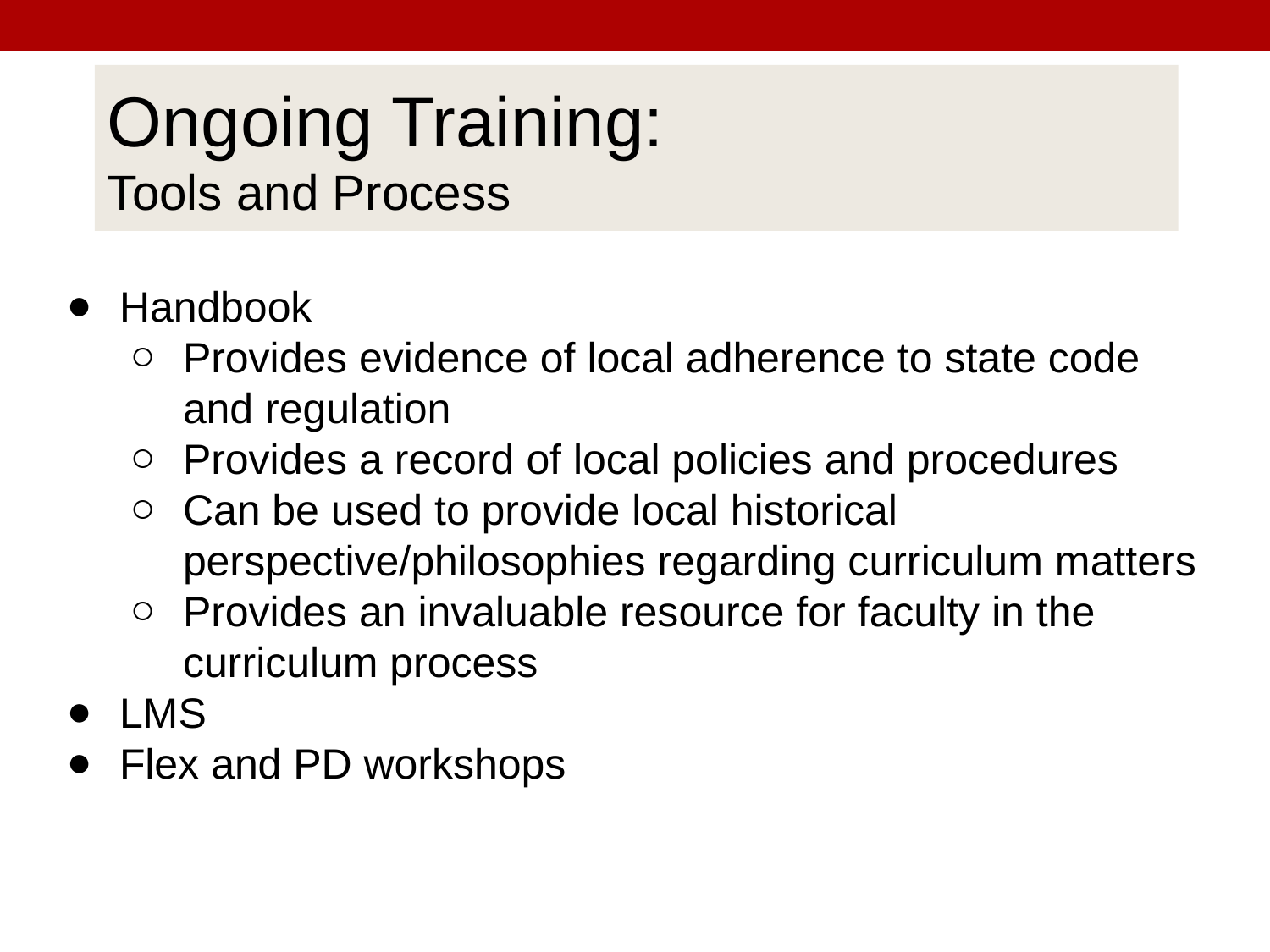

# Ongoing Training:
Tools and Process
Handbook
Provides evidence of local adherence to state code and regulation
Provides a record of local policies and procedures
Can be used to provide local historical perspective/philosophies regarding curriculum matters
Provides an invaluable resource for faculty in the curriculum process
LMS
Flex and PD workshops